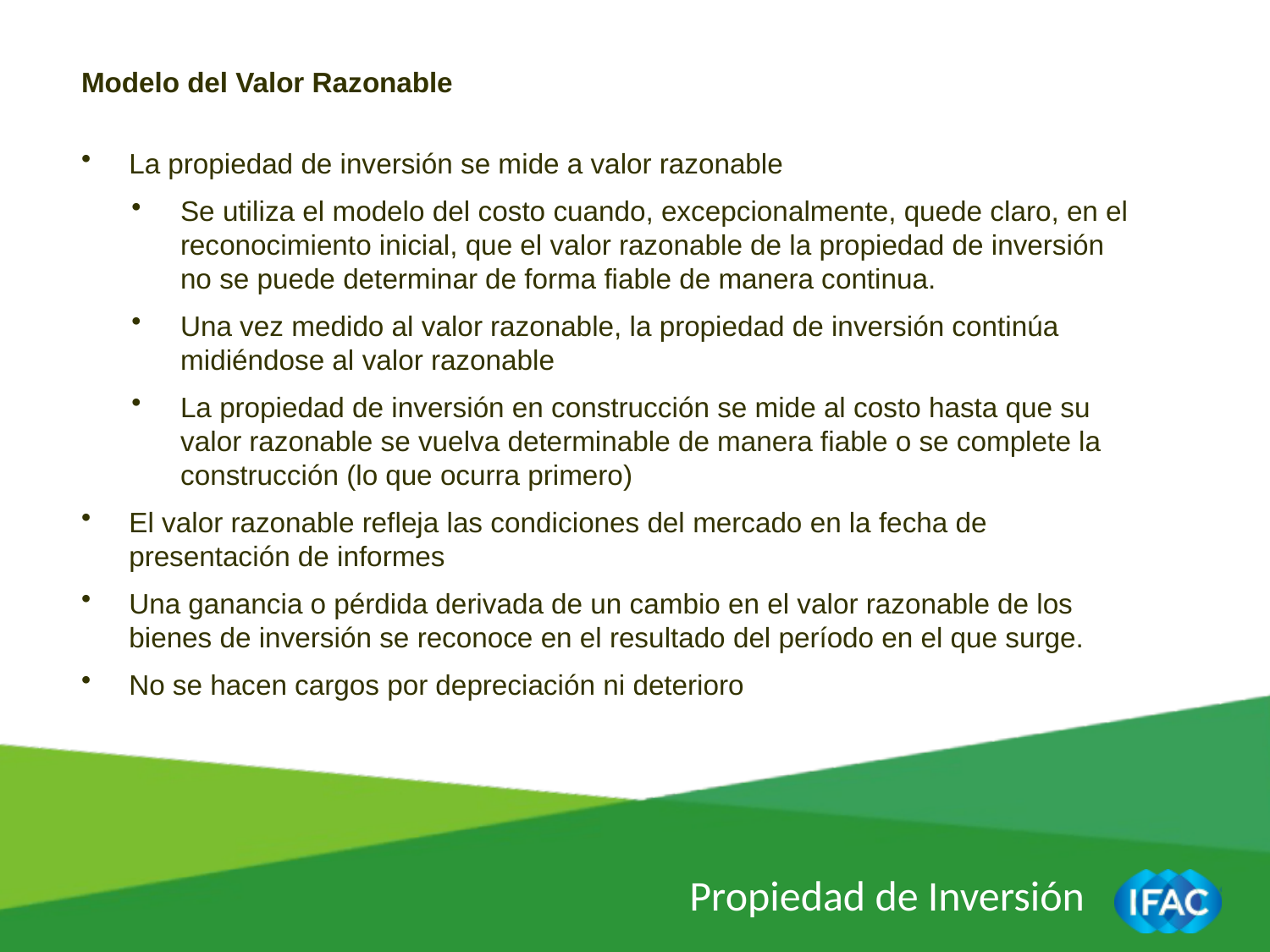

Modelo del Valor Razonable

La propiedad de inversión se mide a valor razonable
Se utiliza el modelo del costo cuando, excepcionalmente, quede claro, en el reconocimiento inicial, que el valor razonable de la propiedad de inversión no se puede determinar de forma fiable de manera continua.
Una vez medido al valor razonable, la propiedad de inversión continúa midiéndose al valor razonable
La propiedad de inversión en construcción se mide al costo hasta que su valor razonable se vuelva determinable de manera fiable o se complete la construcción (lo que ocurra primero)
El valor razonable refleja las condiciones del mercado en la fecha de presentación de informes
Una ganancia o pérdida derivada de un cambio en el valor razonable de los bienes de inversión se reconoce en el resultado del período en el que surge.
No se hacen cargos por depreciación ni deterioro
Propiedad de Inversión